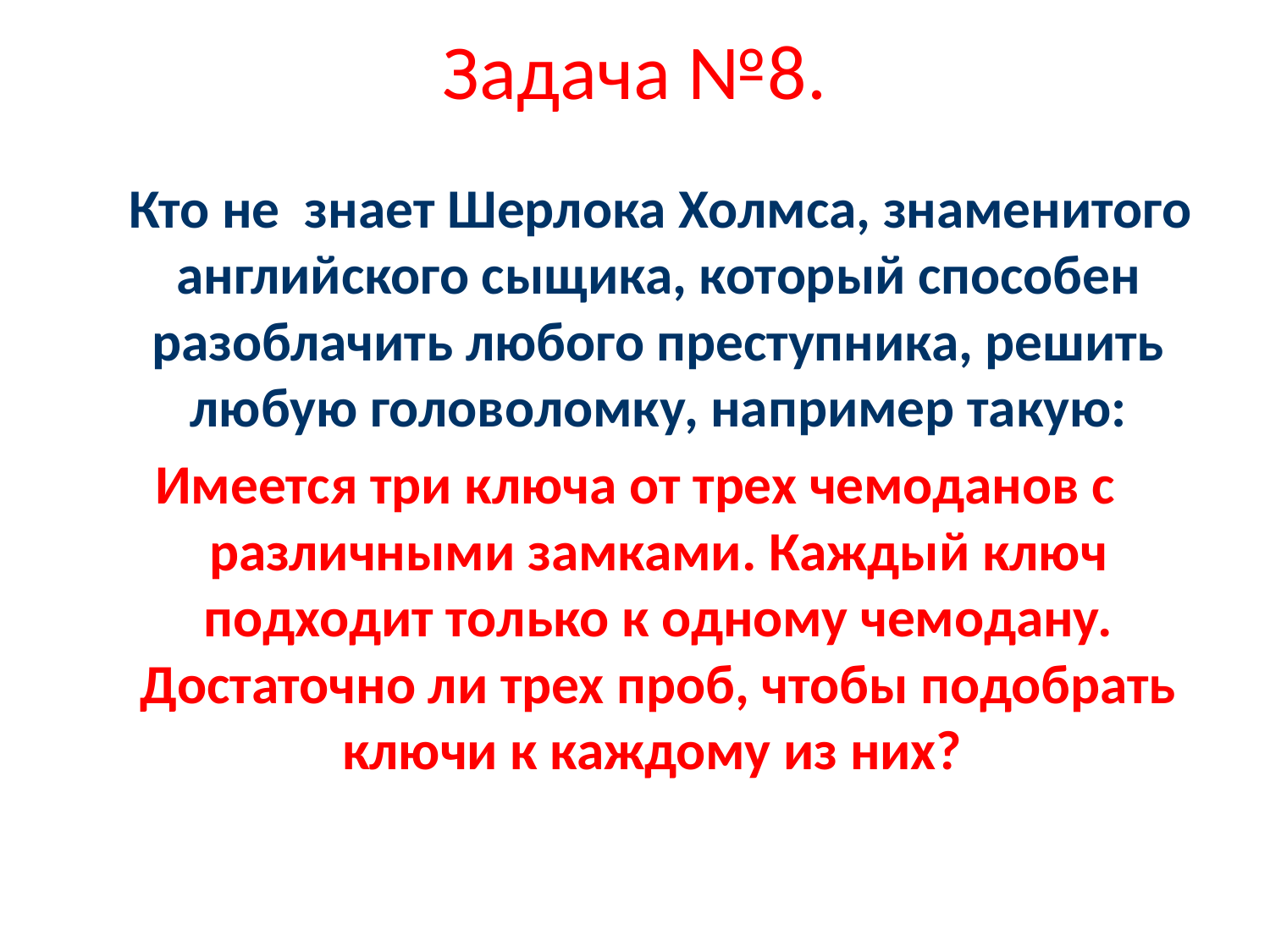

# Задача №8.
    Кто не  знает Шерлока Холмса, знаменитого английского сыщика, который способен разоблачить любого преступника, решить любую головоломку, например такую:
Имеется три ключа от трех чемоданов с различными замками. Каждый ключ подходит только к одному чемодану. Достаточно ли трех проб, чтобы подобрать ключи к каждому из них?